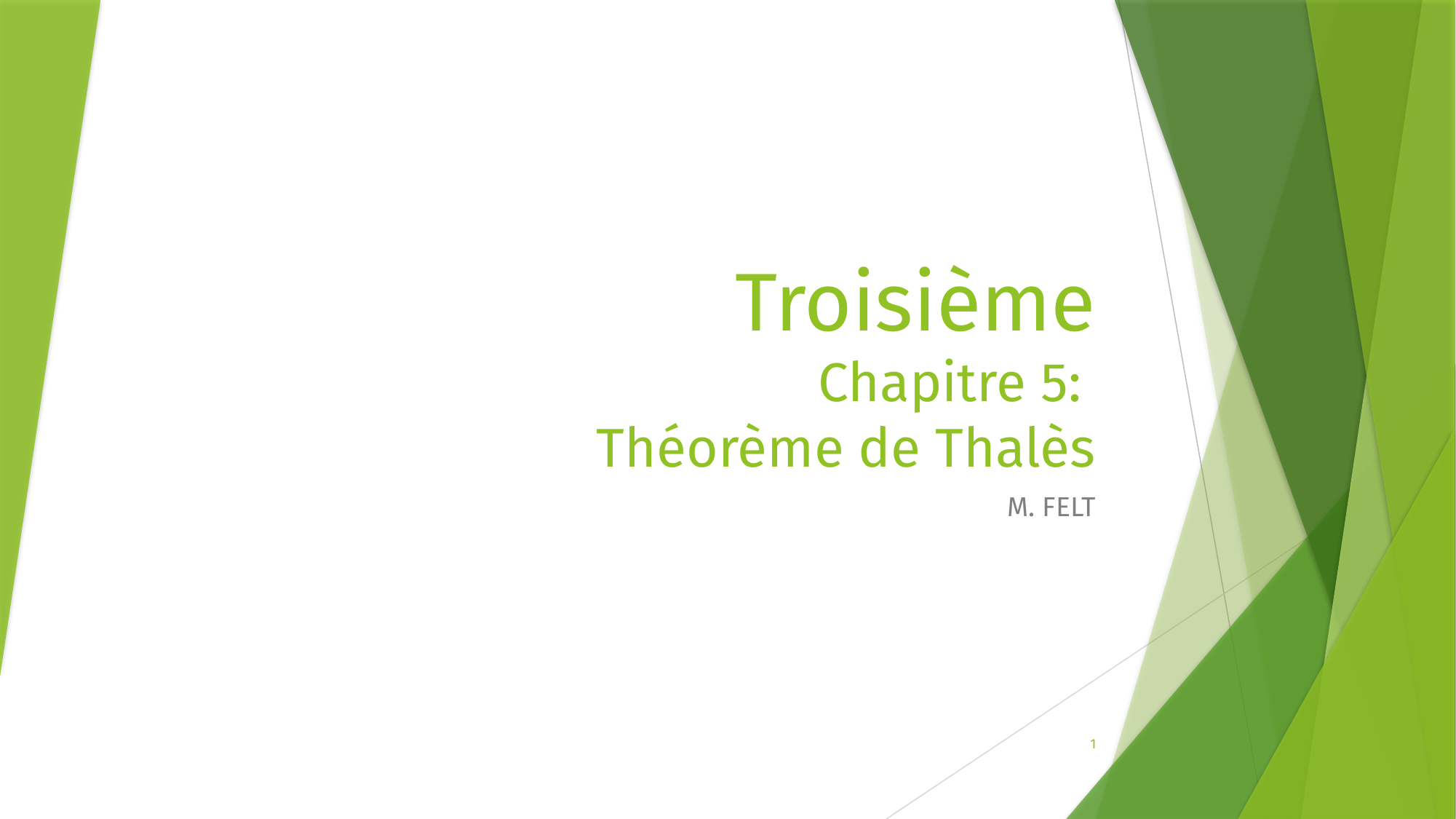

# Troisième Chapitre 5: Théorème de Thalès
M. FELT
1